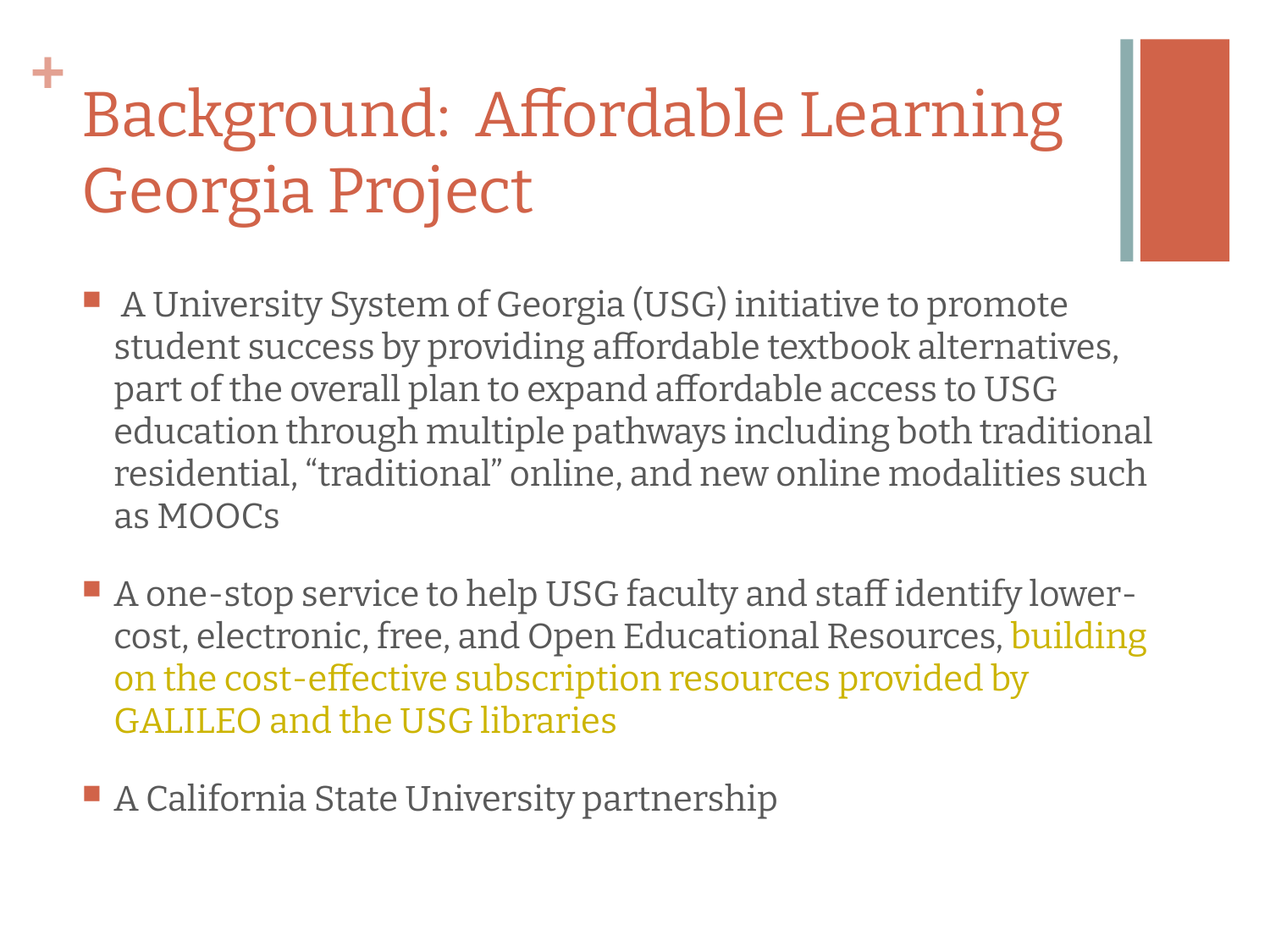

# Background:  Affordable Learning Georgia Project
 A University System of Georgia (USG) initiative to promote student success by providing affordable textbook alternatives, part of the overall plan to expand affordable access to USG education through multiple pathways including both traditional residential, “traditional” online, and new online modalities such as MOOCs
A one-stop service to help USG faculty and staff identify lower-cost, electronic, free, and Open Educational Resources, building on the cost-effective subscription resources provided by GALILEO and the USG libraries
A California State University partnership